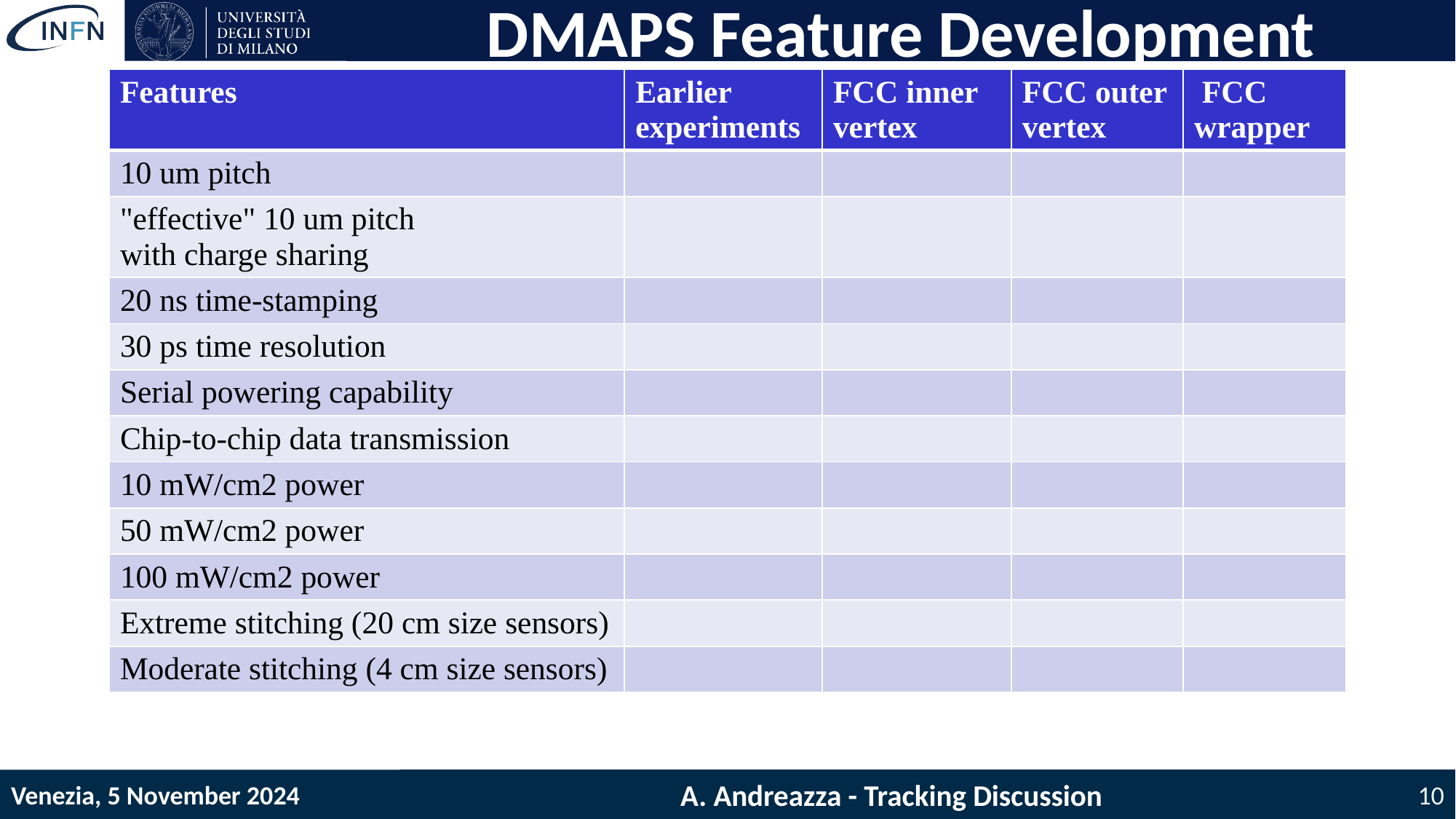

# DMAPS Feature Development
| Features | Earlier experiments | FCC inner vertex | FCC outer vertex | FCC wrapper |
| --- | --- | --- | --- | --- |
| 10 um pitch |  |  |  |  |
| "effective" 10 um pitch with charge sharing |  |  |  |  |
| 20 ns time-stamping |  |  |  |  |
| 30 ps time resolution |  |  |  |  |
| Serial powering capability |  |  |  |  |
| Chip-to-chip data transmission |  |  |  |  |
| 10 mW/cm2 power |  |  |  |  |
| 50 mW/cm2 power |  |  |  |  |
| 100 mW/cm2 power |  |  |  |  |
| Extreme stitching (20 cm size sensors) |  |  |  |  |
| Moderate stitching (4 cm size sensors) |  |  |  |  |
A. Andreazza - Tracking Discussion
10
Venezia, 5 November 2024